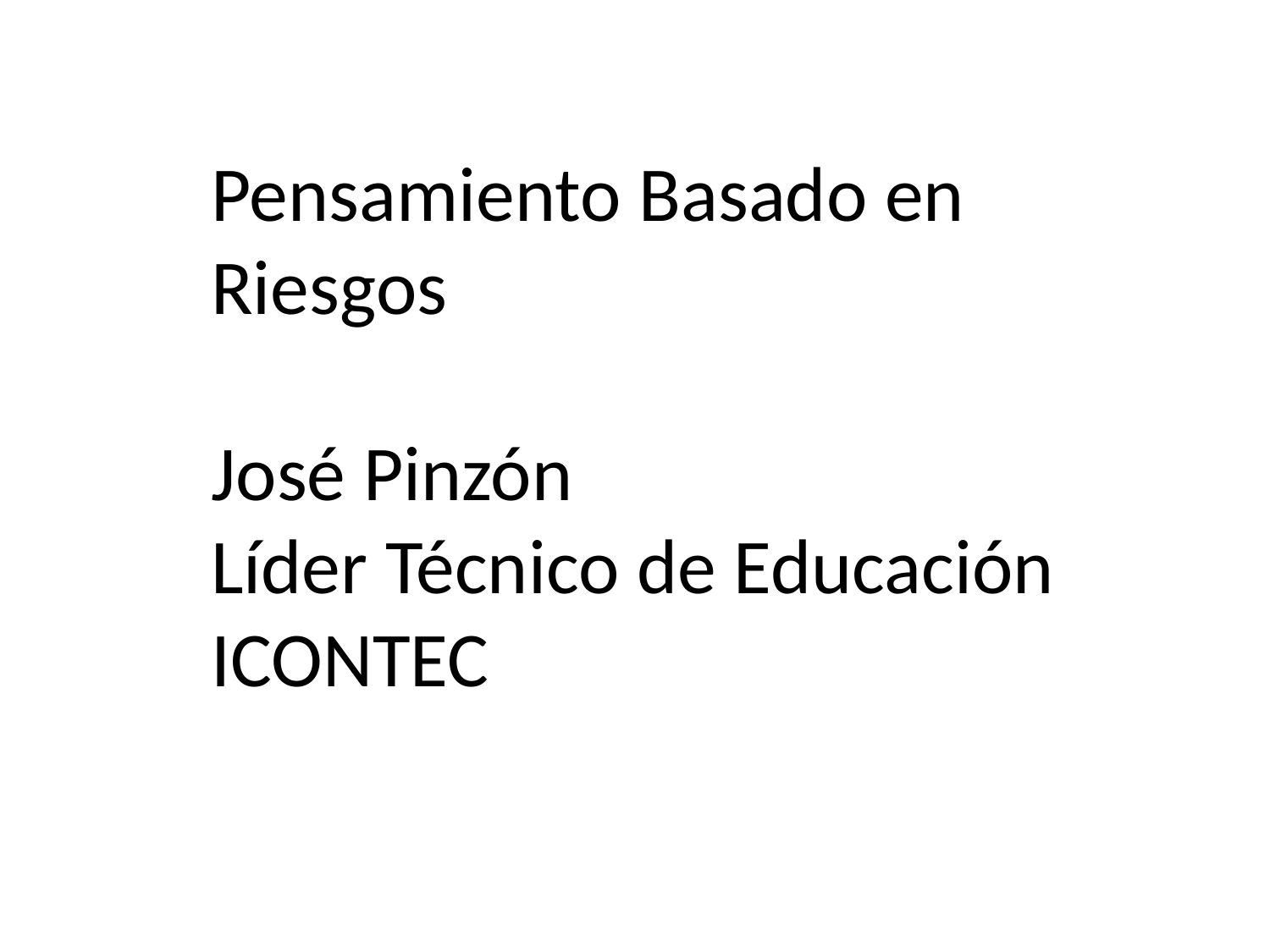

Pensamiento Basado en Riesgos

José Pinzón
Líder Técnico de Educación
ICONTEC